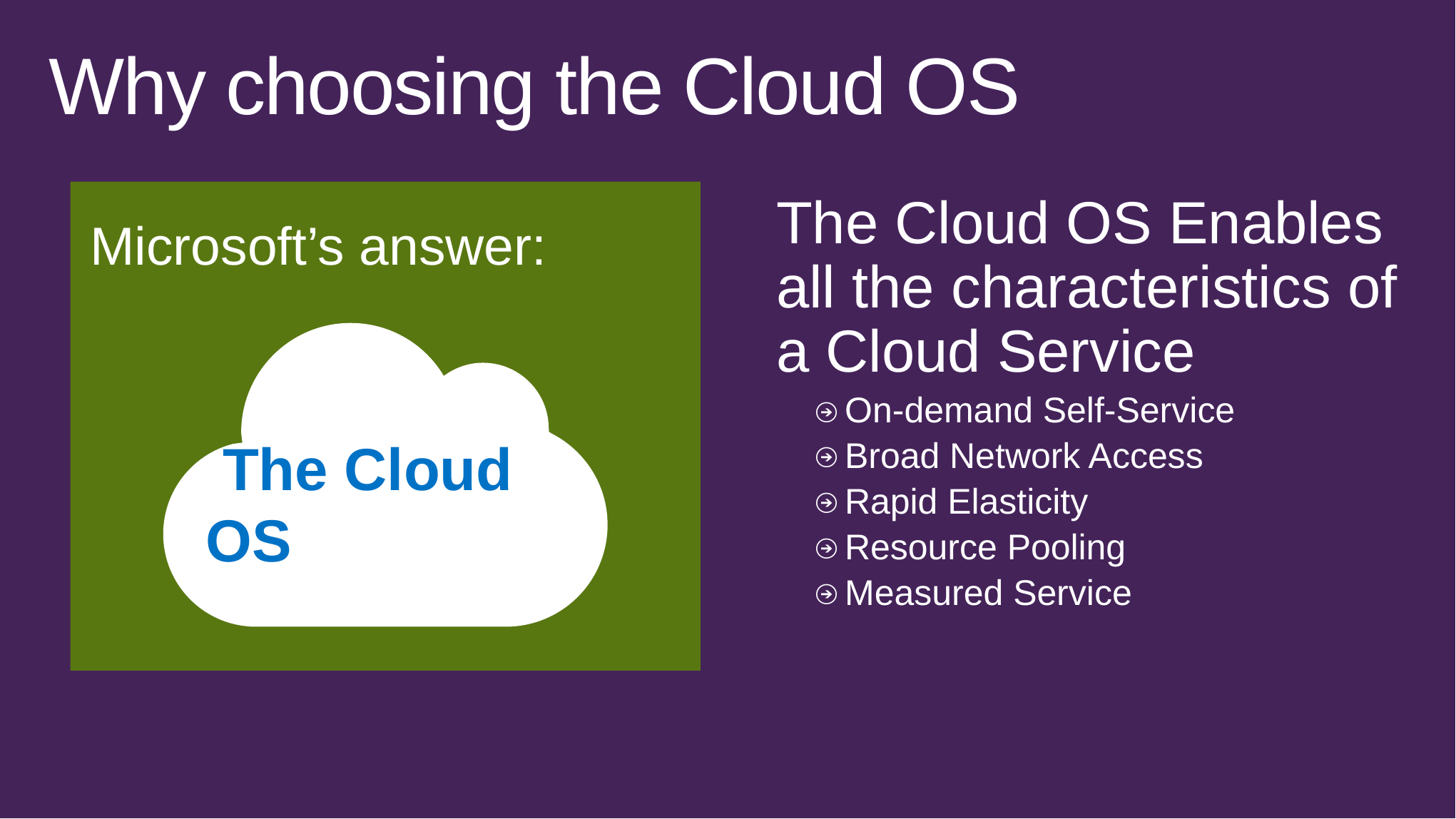

# Why choosing the Cloud OS

Microsoft’s answer:
The Cloud OS Enables all the characteristics of a Cloud Service
On-demand Self-Service
Broad Network Access
Rapid Elasticity
Resource Pooling
Measured Service

 The Cloud OS